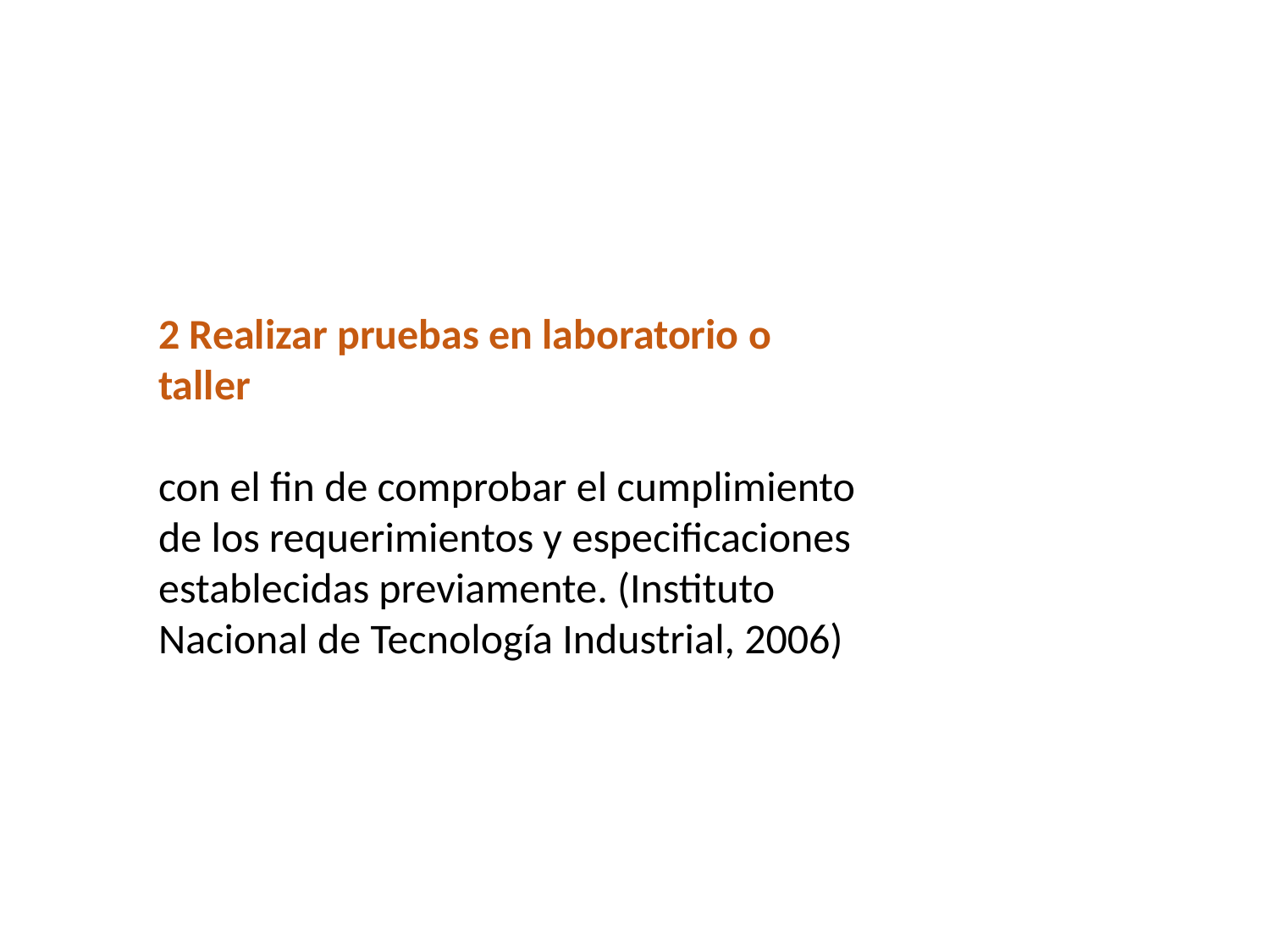

2 Realizar pruebas en laboratorio o taller

con el fin de comprobar el cumplimiento de los requerimientos y especificaciones establecidas previamente. (Instituto Nacional de Tecnología Industrial, 2006)